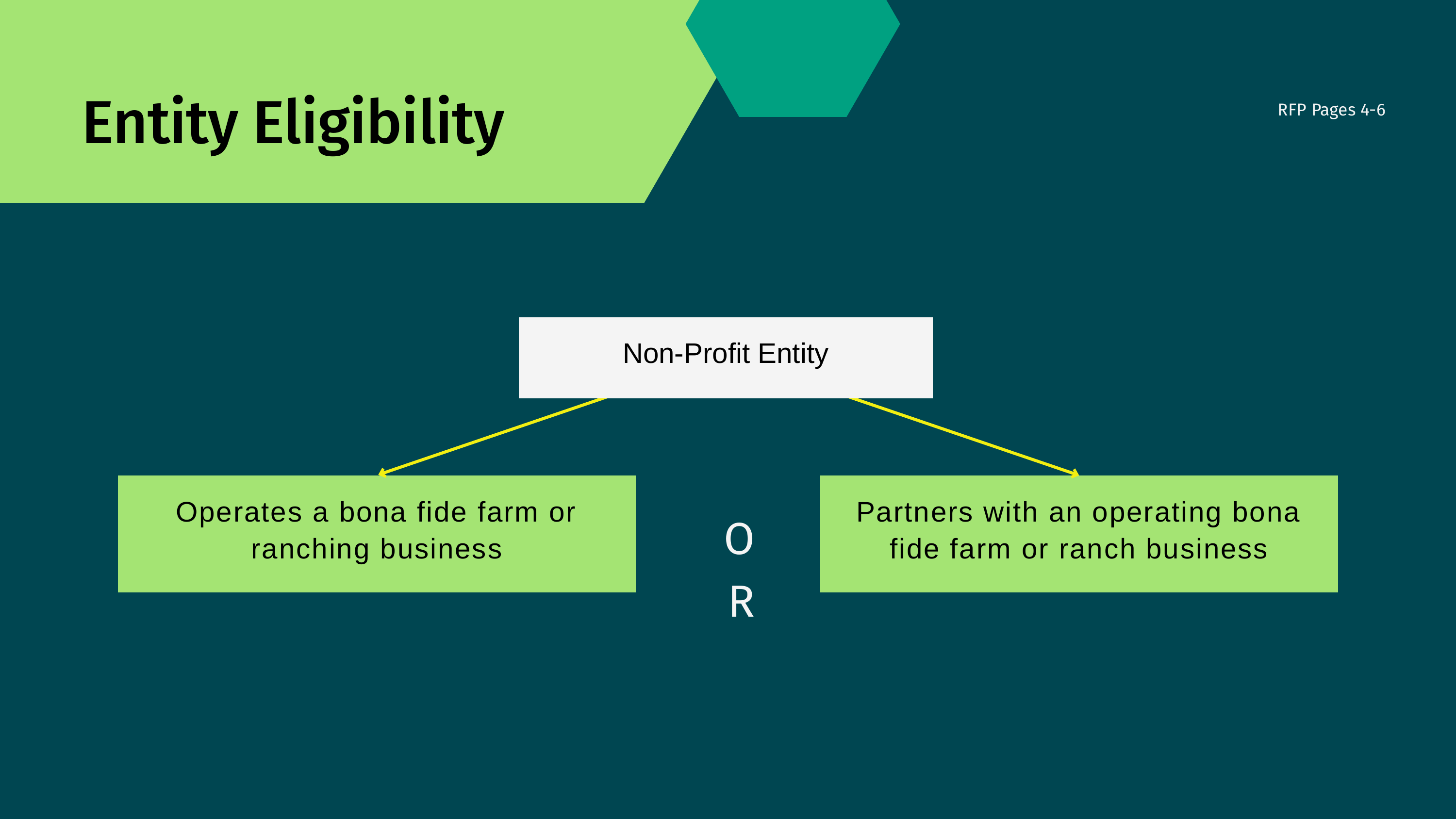

Entity Eligibility
RFP Pages 4-6

Non-Profit Entity

Operates a bona fide farm or ranching business

Partners with an operating bona fide farm or ranch business
OR